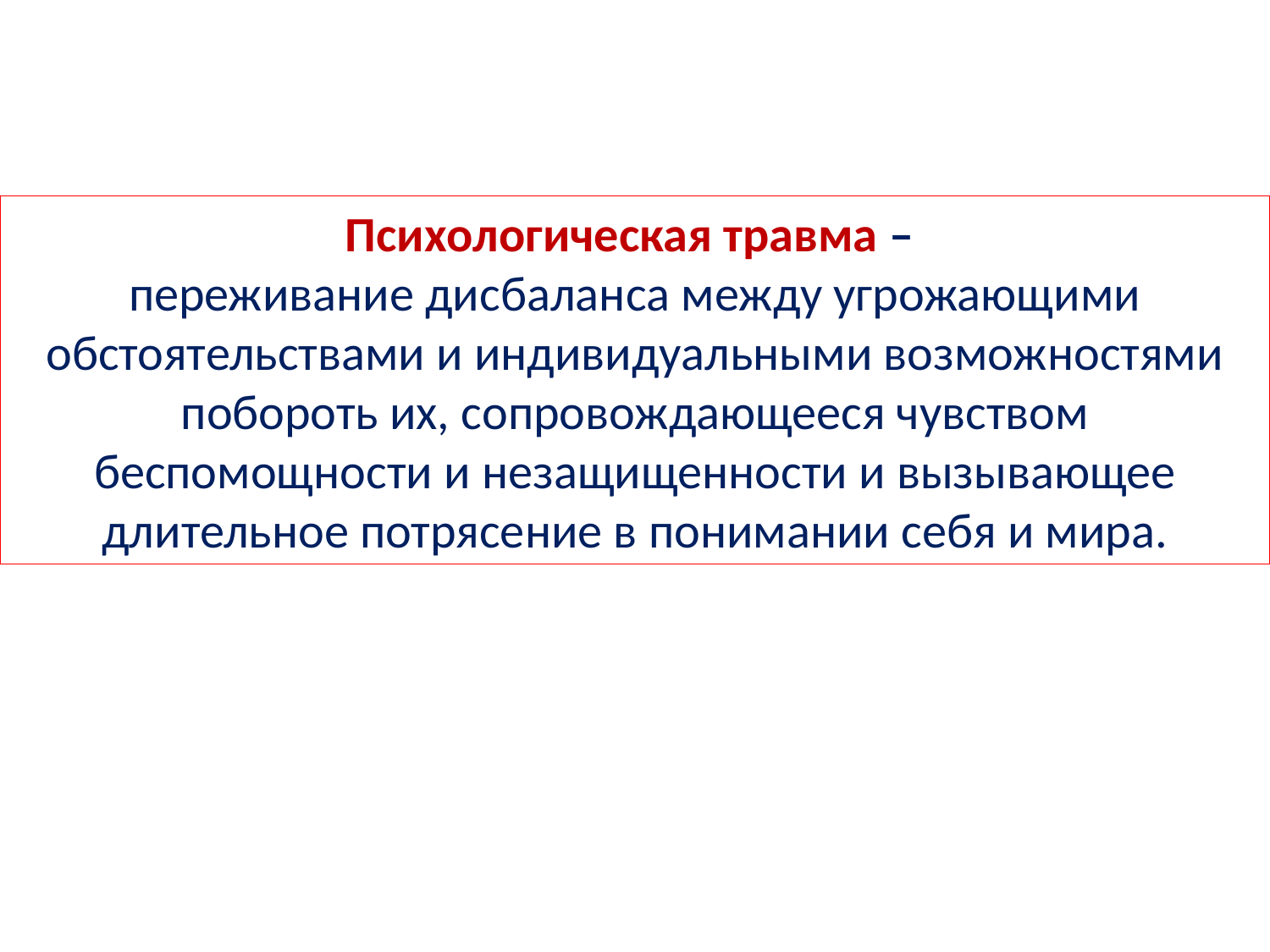

Психологическая травма –
переживание дисбаланса между угрожающими обстоятельствами и индивидуальными возможностями побороть их, сопровождающееся чувством беспомощности и незащищенности и вызывающее длительное потрясение в понимании себя и мира.